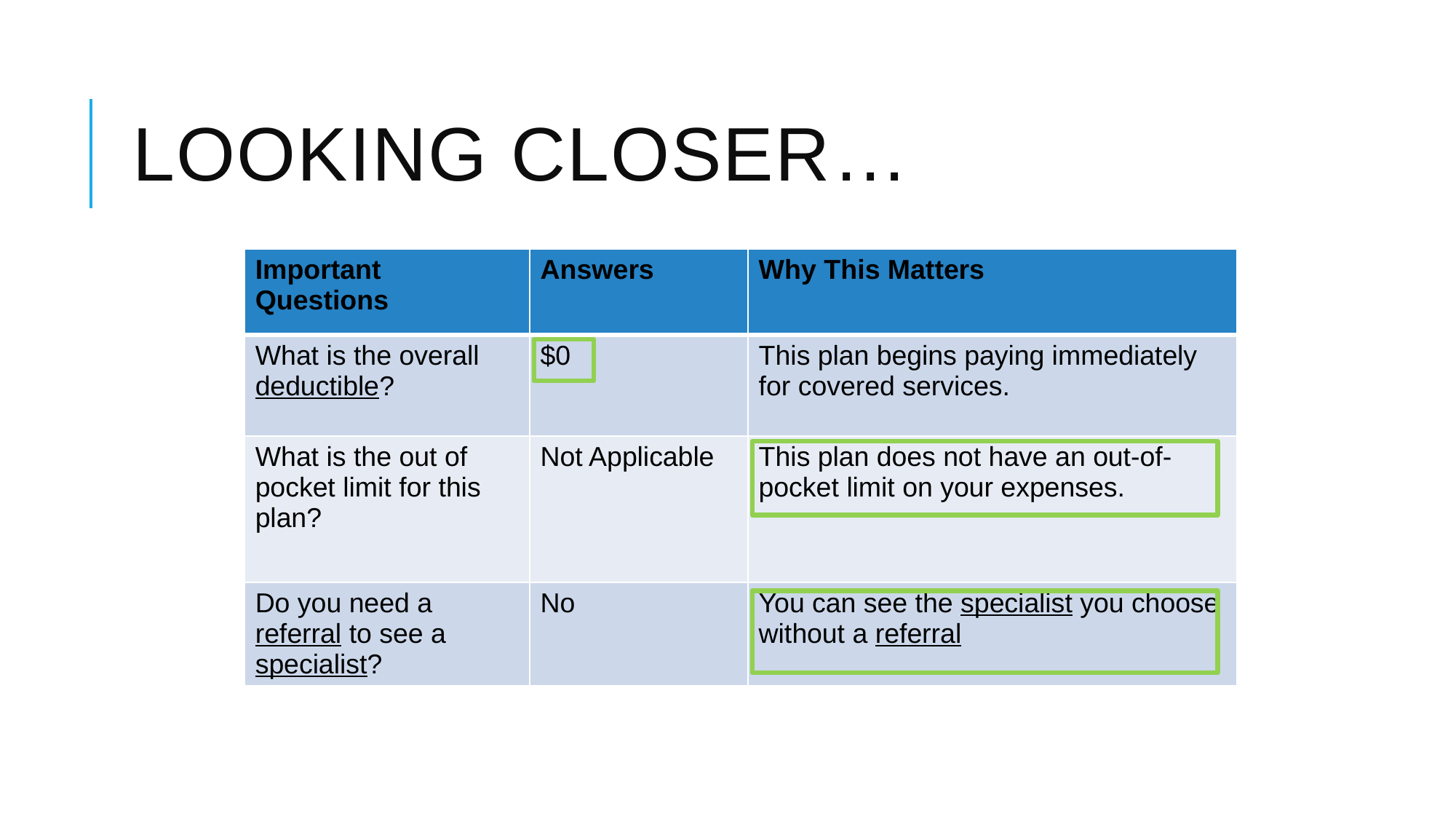

# Looking closer…
| Important Questions | Answers | Why This Matters |
| --- | --- | --- |
| What is the overall deductible? | $0 | This plan begins paying immediately for covered services. |
| What is the out of pocket limit for this plan? | Not Applicable | This plan does not have an out-of-pocket limit on your expenses. |
| Do you need a referral to see a specialist? | No | You can see the specialist you choose without a referral |